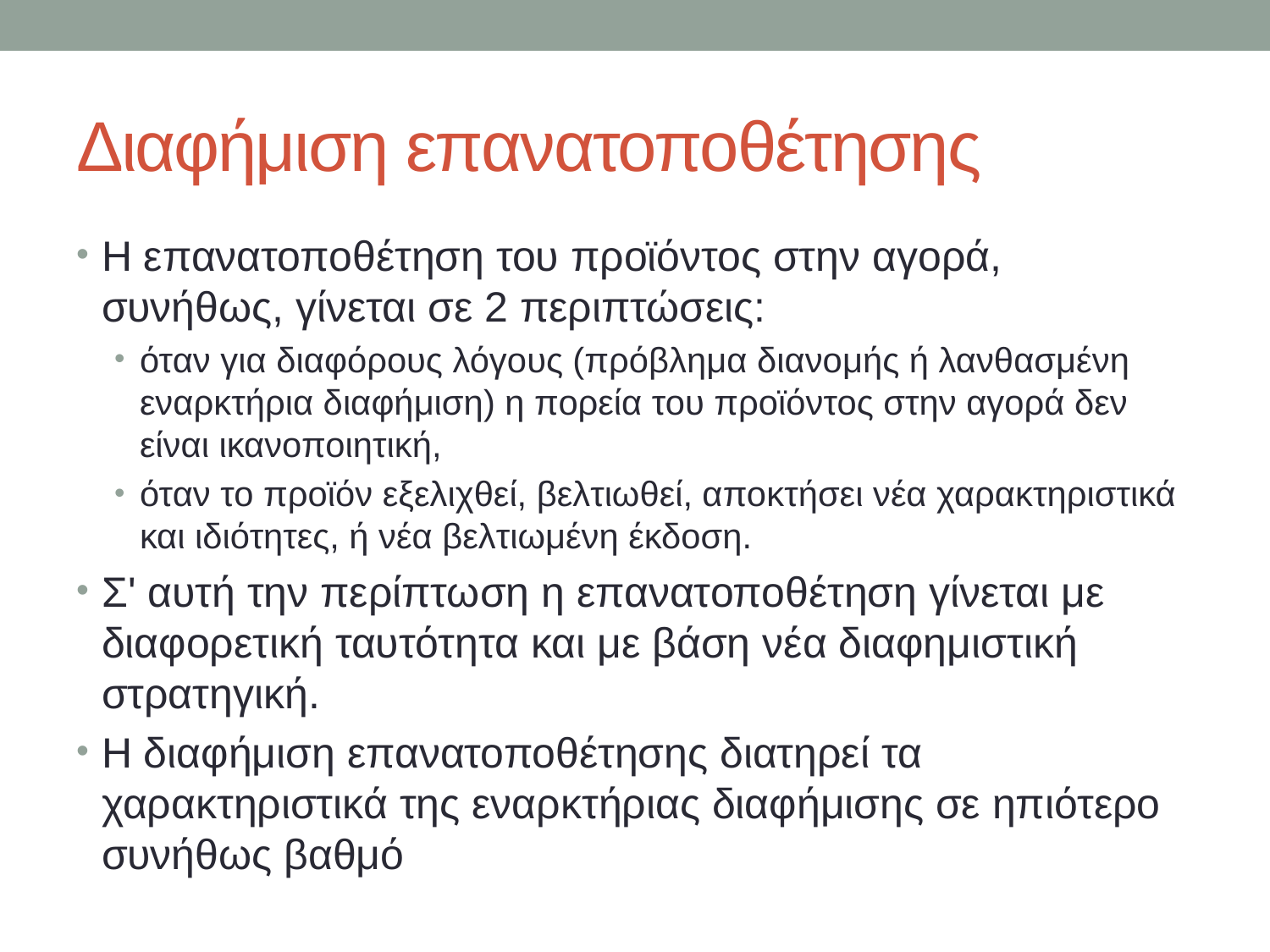

# Διαφήμιση επανατοποθέτησης
Η επανατοποθέτηση του προϊόντος στην αγορά, συνήθως, γίνεται σε 2 περιπτώσεις:
όταν για διαφόρους λόγους (πρόβλημα διανομής ή λανθασμένη εναρκτήρια διαφήμιση) η πορεία του προϊόντος στην αγορά δεν είναι ικανοποιητική,
όταν το προϊόν εξελιχθεί, βελτιωθεί, αποκτήσει νέα χαρακτηριστικά και ιδιότητες, ή νέα βελτιωμένη έκδοση.
Σ' αυτή την περίπτωση η επανατοποθέτηση γίνεται με διαφορετική ταυτότητα και με βάση νέα διαφημιστική στρατηγική.
Η διαφήμιση επανατοποθέτησης διατηρεί τα χαρακτηριστικά της εναρκτήριας διαφήμισης σε ηπιότερο συνήθως βαθμό